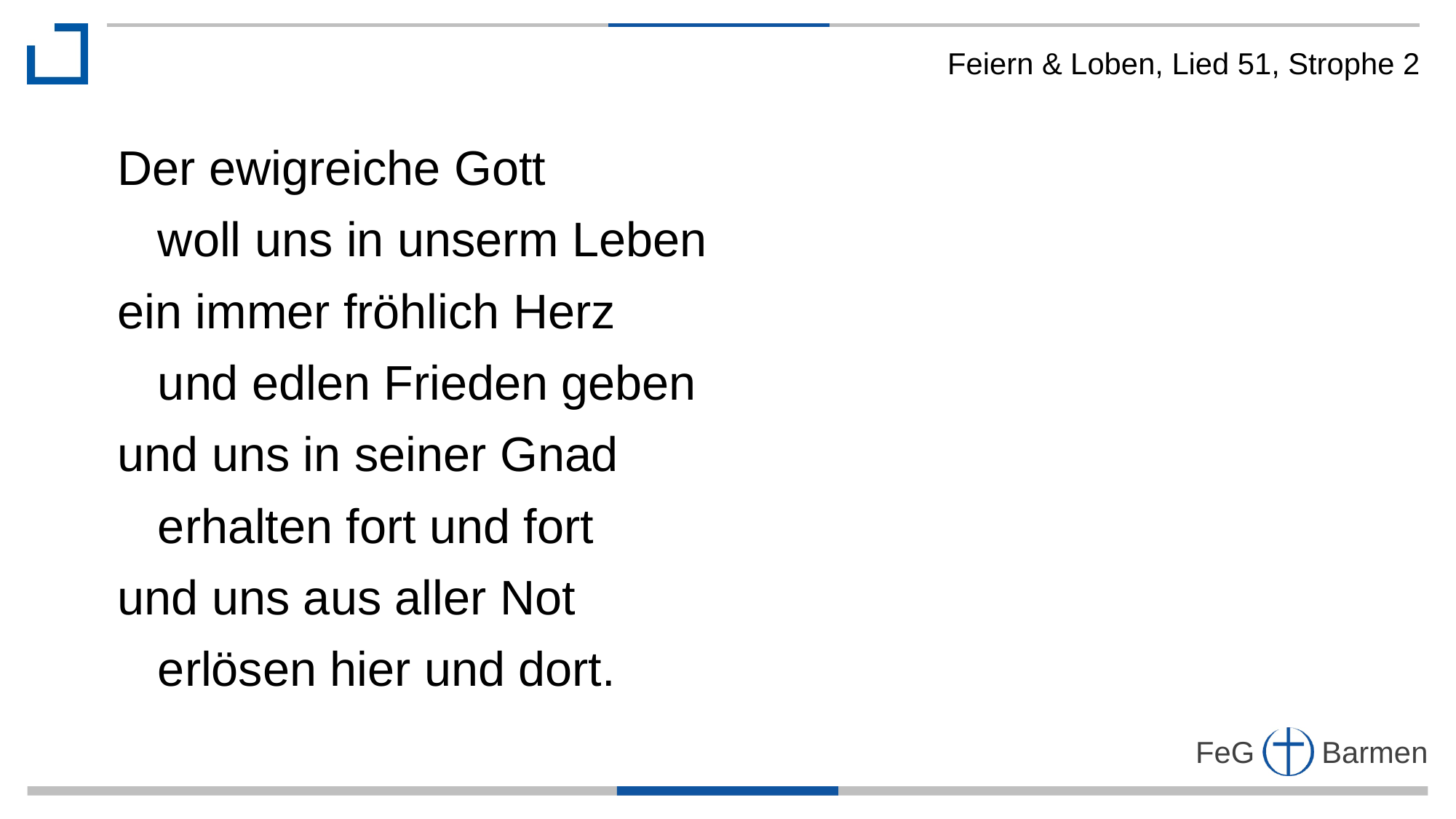

Feiern & Loben, Lied 51, Strophe 2
Der ewigreiche Gott
   woll uns in unserm Leben
ein immer fröhlich Herz
   und edlen Frieden geben
und uns in seiner Gnad
   erhalten fort und fort
und uns aus aller Not
   erlösen hier und dort.